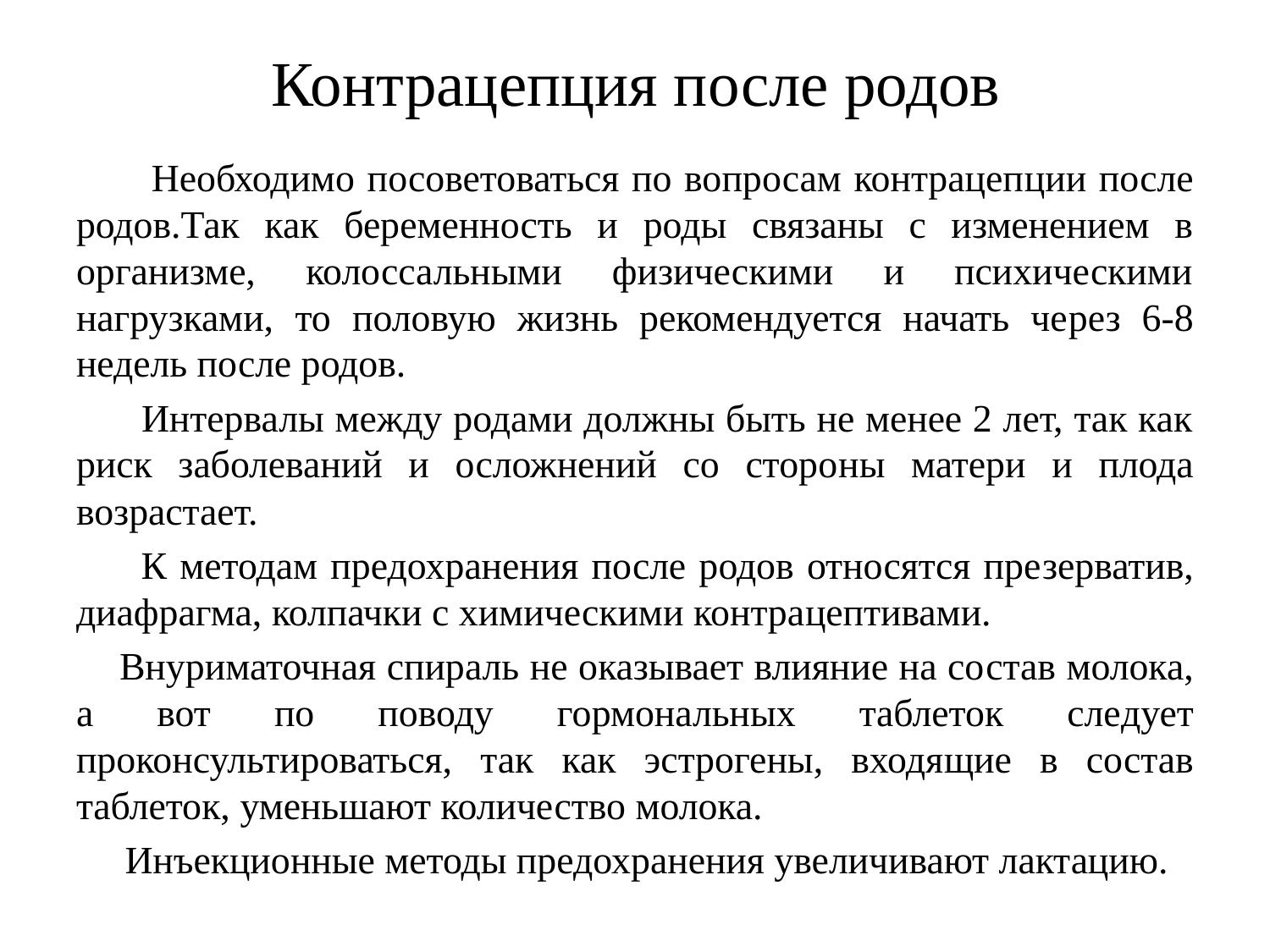

# Контрацепция после родов
      Необходимо посоветоваться по вопросам контрацеп­ции после родов.Так как беременность и роды связаны с изменением в организме, колоссальными физическими и психическими нагрузками, то половую жизнь рекомендуется начать че­рез 6-8 недель после родов.
      Интервалы между родами должны быть не менее 2 лет, так как риск заболеваний и осложнений со сторо­ны матери и плода возрастает.
     К методам предохранения после родов относятся пре­зерватив, диафрагма, колпачки с химическими контра­цептивами.
    Внуриматочная спираль не оказывает влияние на со­став молока, а вот по поводу гормональных таблеток сле­дует проконсультироваться, так как эстрогены, входя­щие в состав таблеток, уменьшают количество молока.
     Инъекционные методы предохранения увеличивают лактацию.